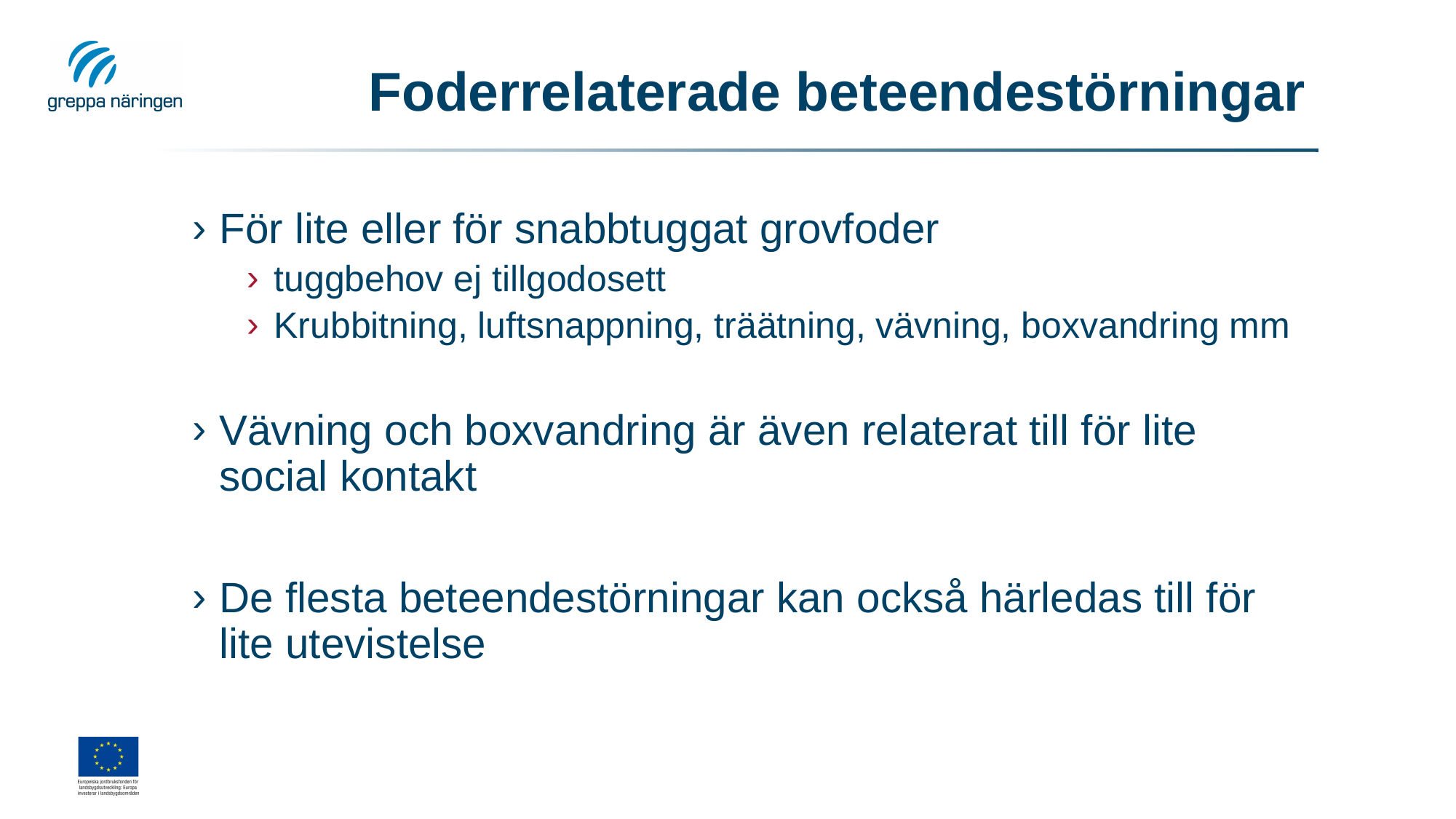

# Foderrelaterade beteendestörningar
För lite eller för snabbtuggat grovfoder
tuggbehov ej tillgodosett
Krubbitning, luftsnappning, träätning, vävning, boxvandring mm

Vävning och boxvandring är även relaterat till för lite social kontakt

De flesta beteendestörningar kan också härledas till för lite utevistelse